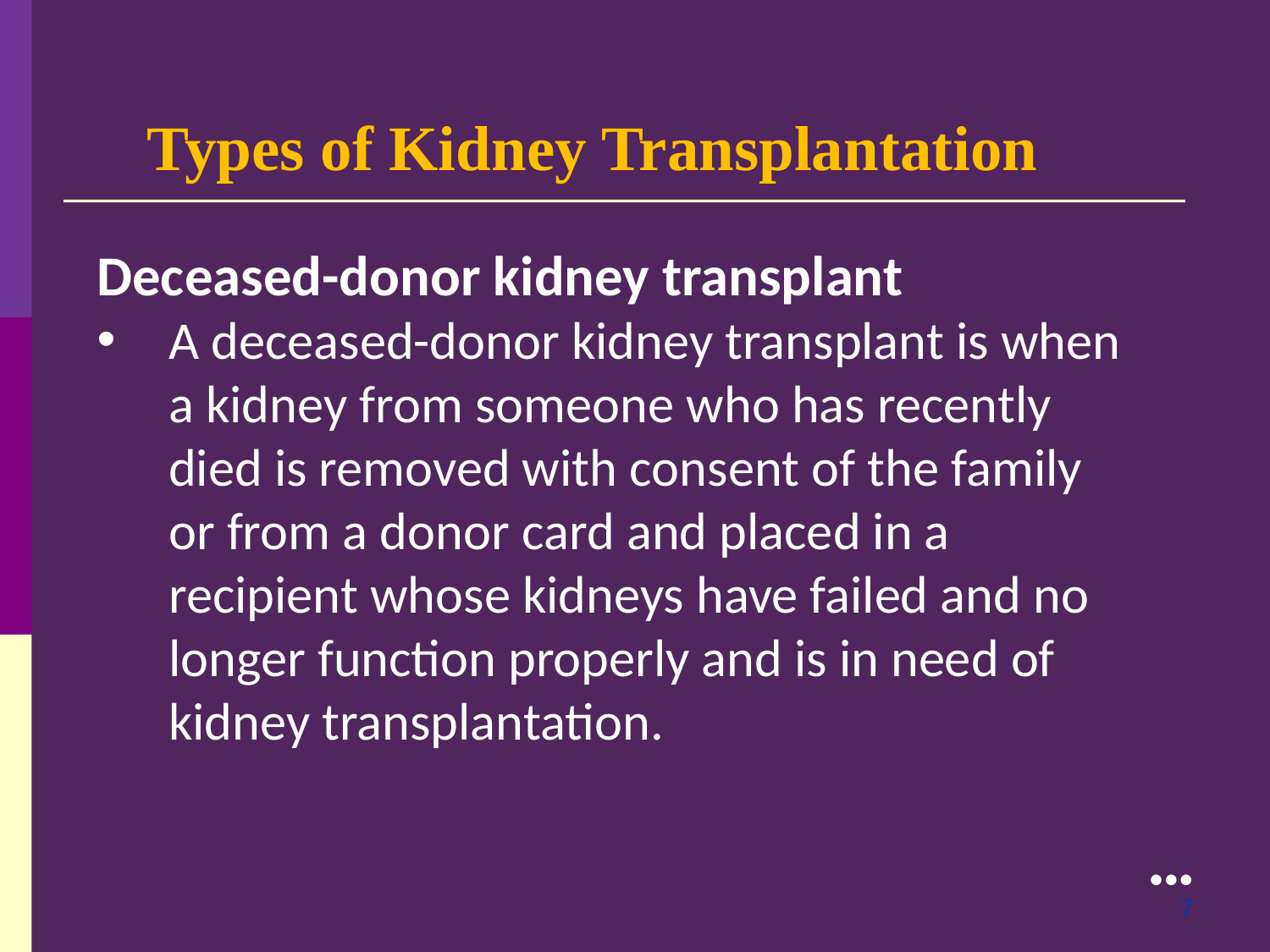

Types of Kidney Transplantation
Deceased-donor kidney transplant
A deceased-donor kidney transplant is when a kidney from someone who has recently died is removed with consent of the family or from a donor card and placed in a recipient whose kidneys have failed and no longer function properly and is in need of kidney transplantation.
●●●
7